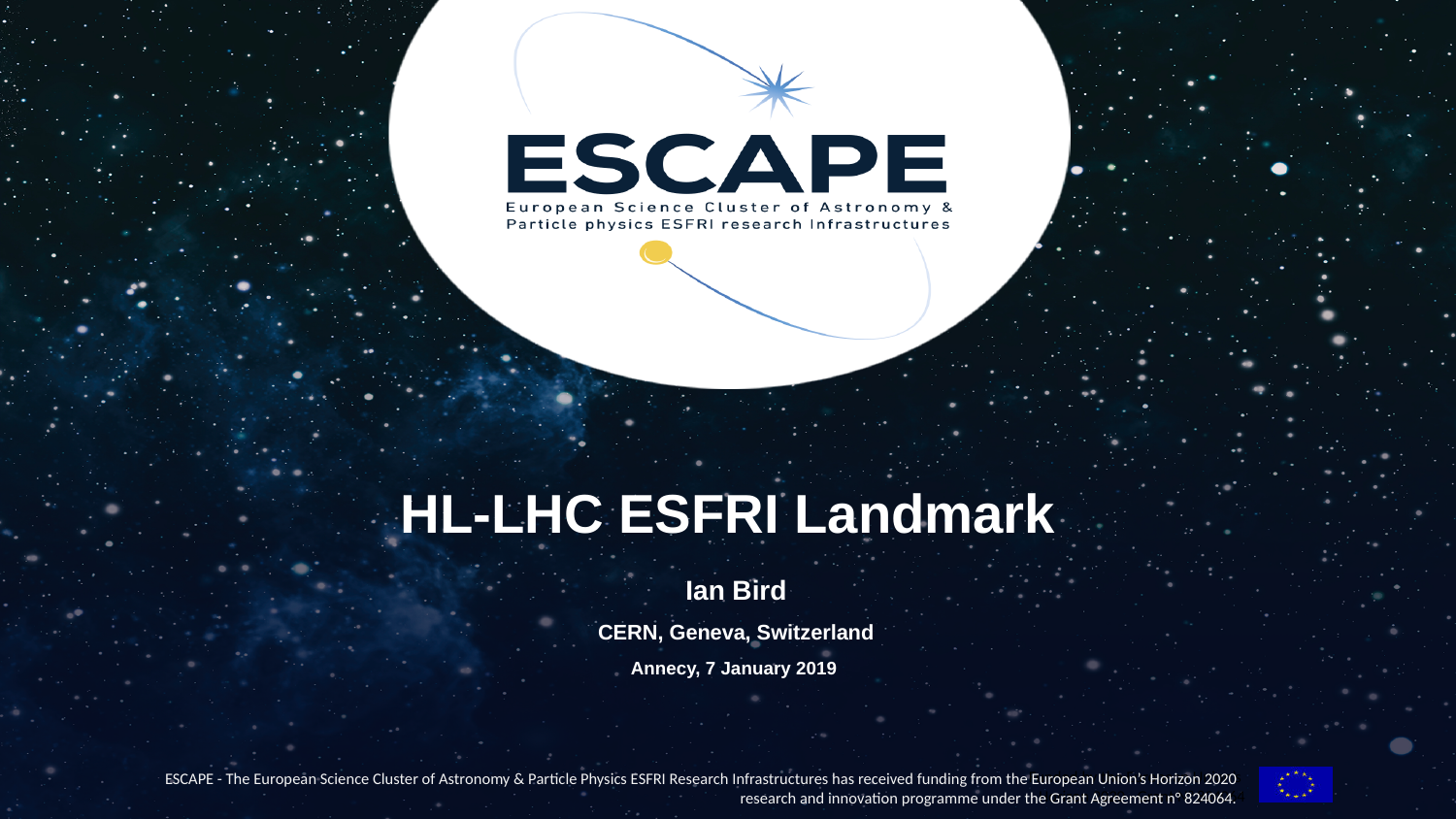

# HL-LHC ESFRI Landmark
Ian Bird
CERN, Geneva, Switzerland
Annecy, 7 January 2019